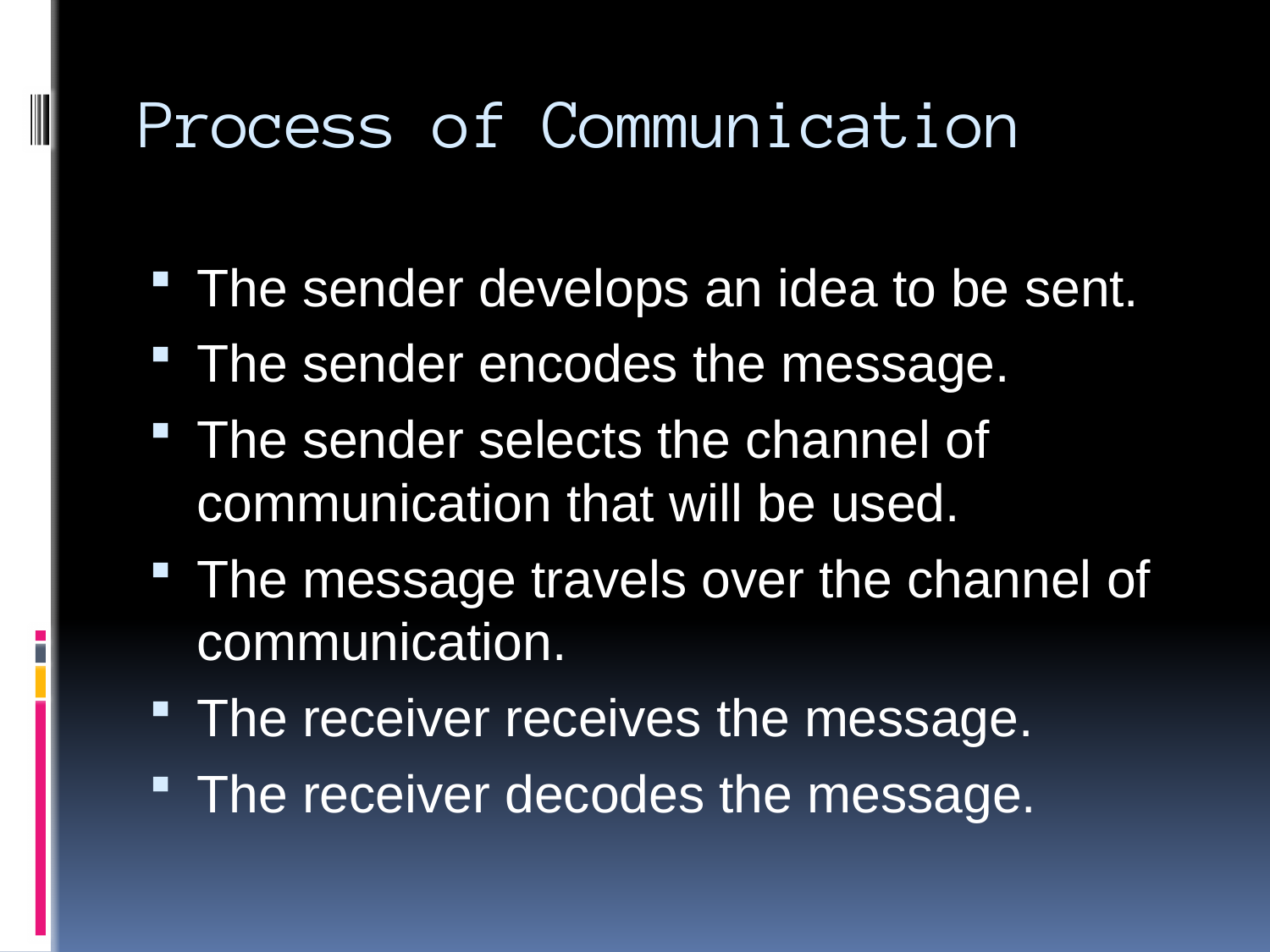

# Process of Communication
The sender develops an idea to be sent.
The sender encodes the message.
The sender selects the channel of communication that will be used.
The message travels over the channel of communication.
The receiver receives the message.
The receiver decodes the message.